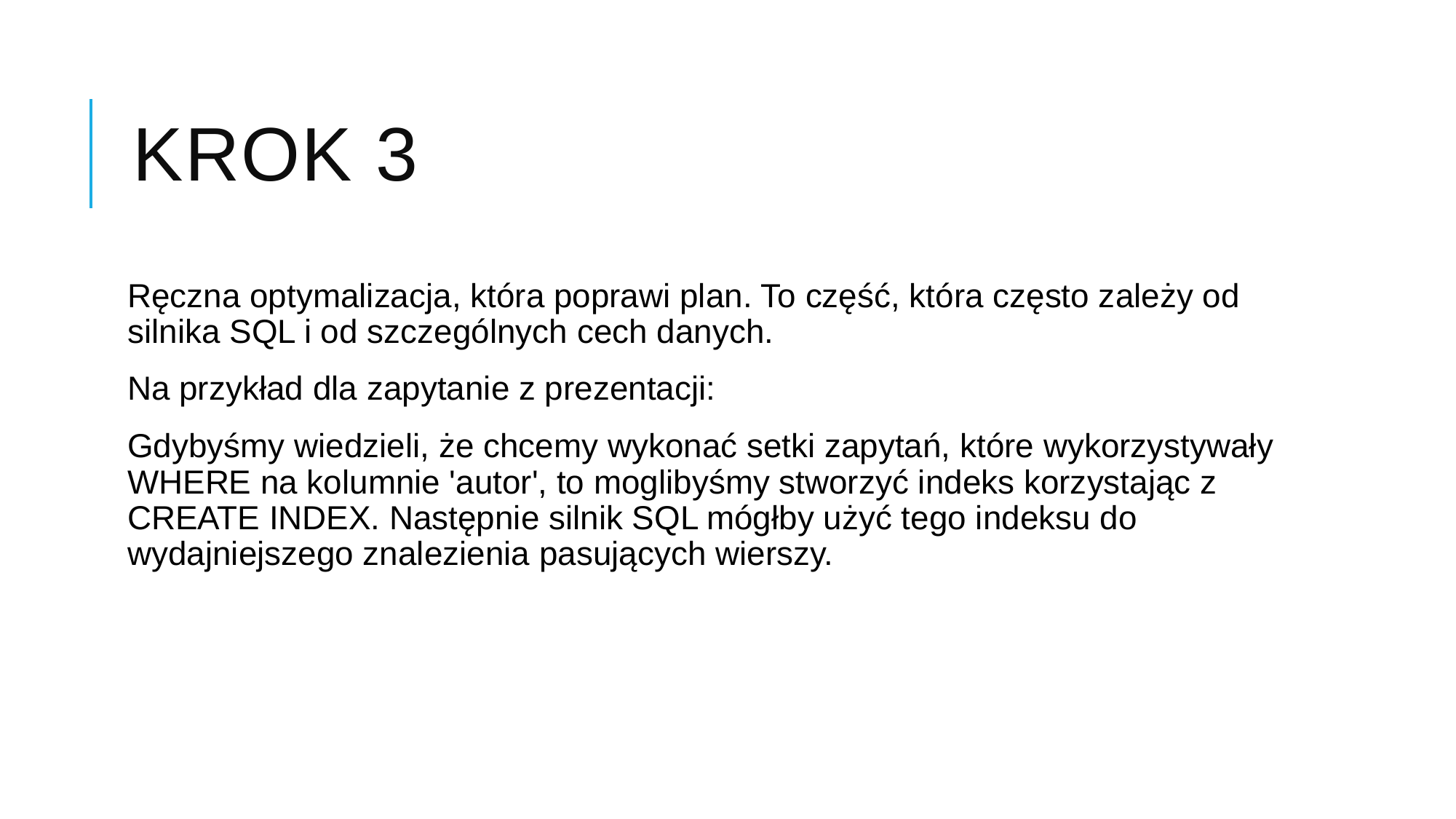

# Krok 3
Ręczna optymalizacja, która poprawi plan. To część, która często zależy od silnika SQL i od szczególnych cech danych.
Na przykład dla zapytanie z prezentacji:
Gdybyśmy wiedzieli, że chcemy wykonać setki zapytań, które wykorzystywały WHERE na kolumnie 'autor', to moglibyśmy stworzyć indeks korzystając z CREATE INDEX. Następnie silnik SQL mógłby użyć tego indeksu do wydajniejszego znalezienia pasujących wierszy.